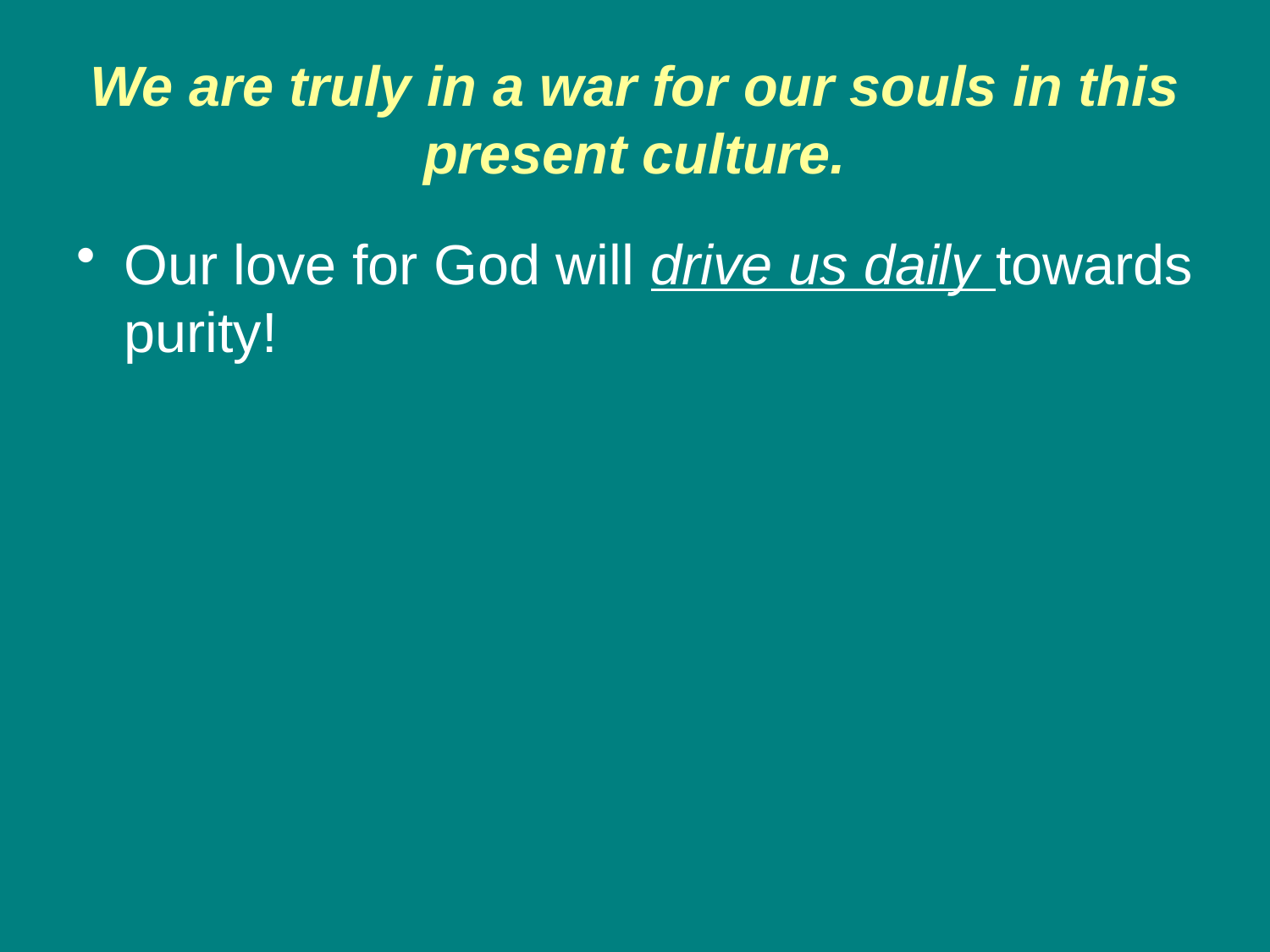

# We are truly in a war for our souls in this present culture.
Our love for God will drive us daily towards purity!